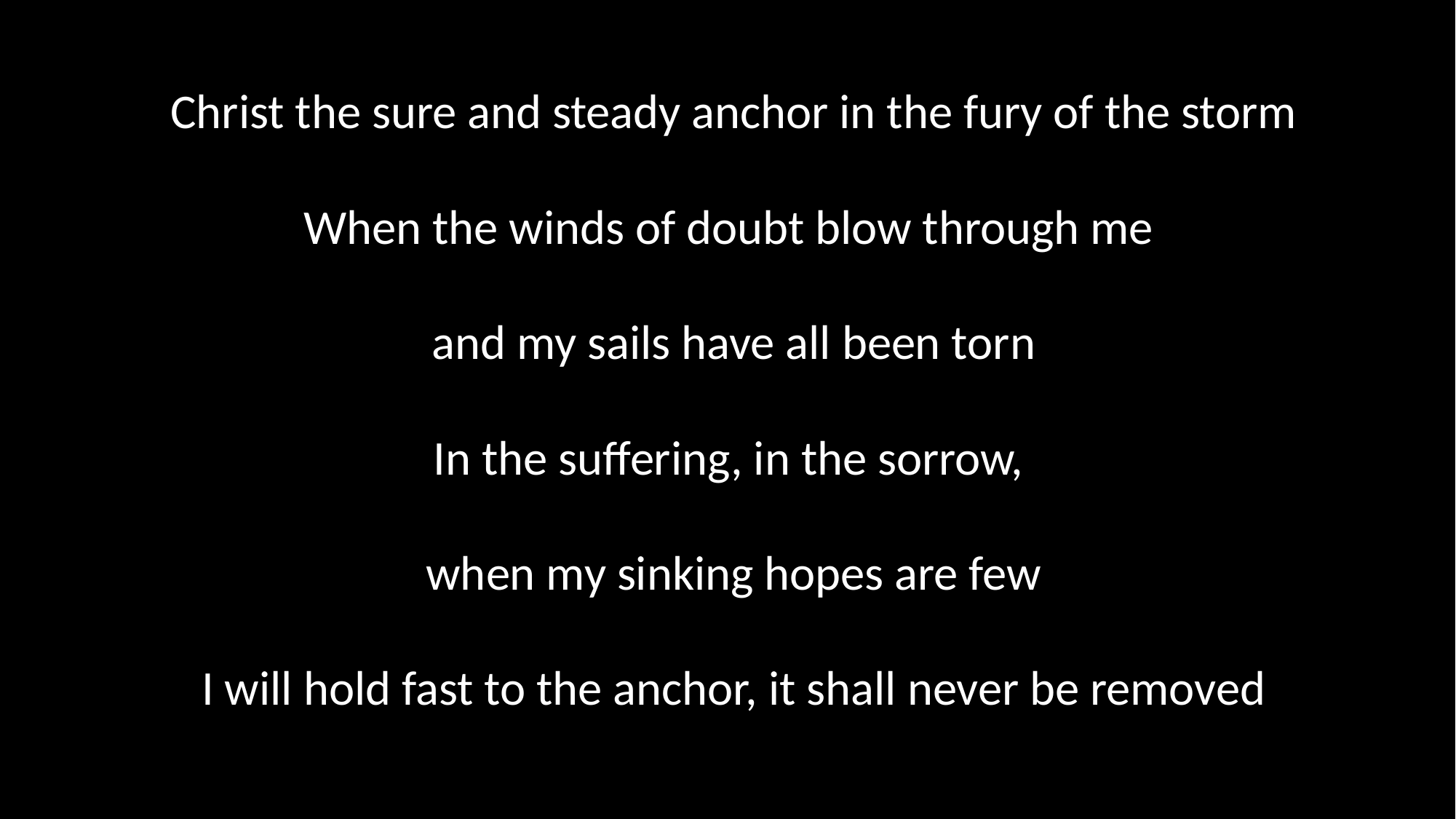

Christ the sure and steady anchor in the fury of the storm
When the winds of doubt blow through me
and my sails have all been torn
In the suffering, in the sorrow,
when my sinking hopes are few
I will hold fast to the anchor, it shall never be removed